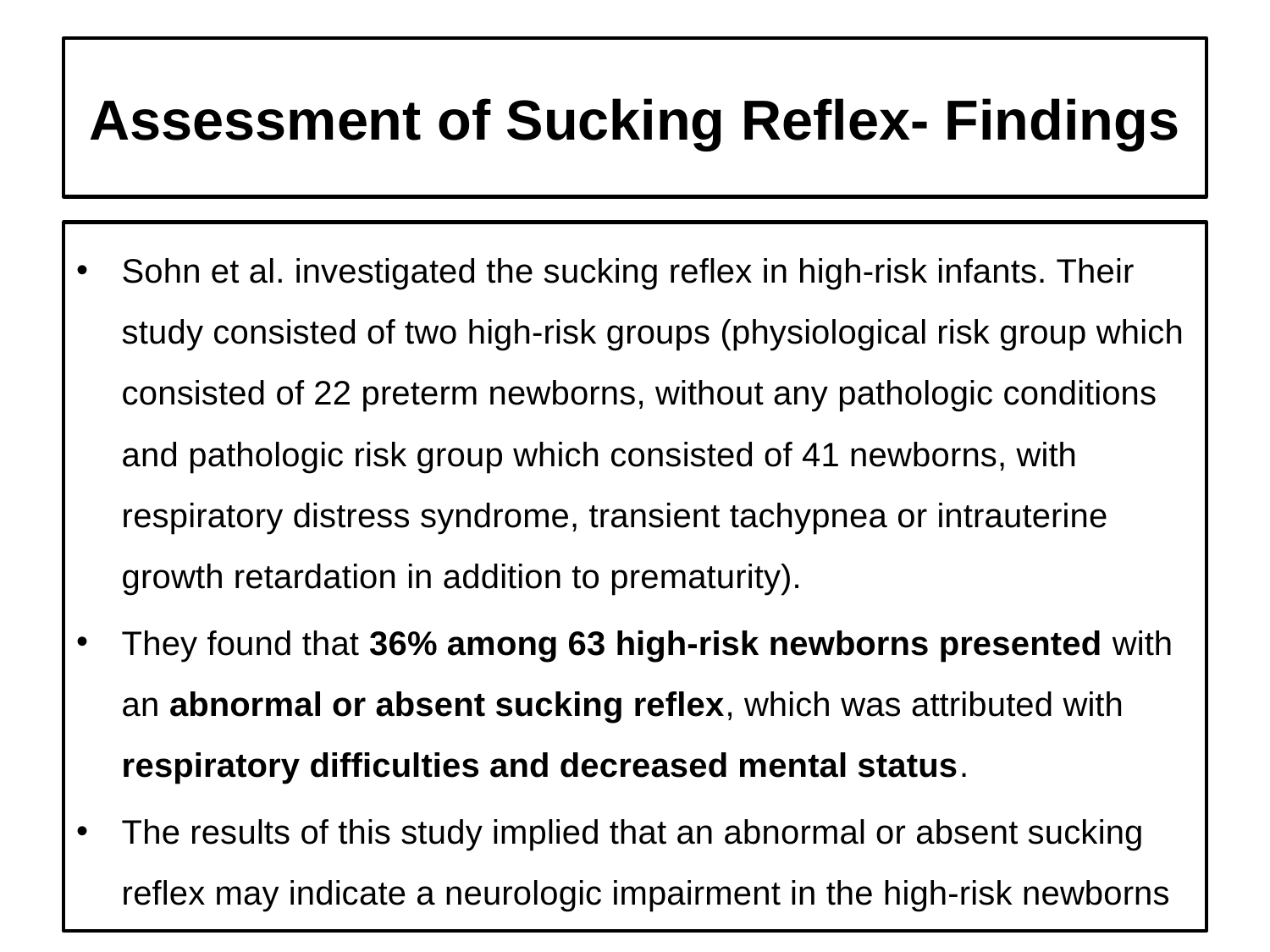

# Assessment of Sucking Reflex- Findings
Sohn et al. investigated the sucking reflex in high-risk infants. Their study consisted of two high-risk groups (physiological risk group which consisted of 22 preterm newborns, without any pathologic conditions and pathologic risk group which consisted of 41 newborns, with respiratory distress syndrome, transient tachypnea or intrauterine growth retardation in addition to prematurity).
They found that 36% among 63 high-risk newborns presented with an abnormal or absent sucking reflex, which was attributed with respiratory difficulties and decreased mental status.
The results of this study implied that an abnormal or absent sucking reflex may indicate a neurologic impairment in the high-risk newborns